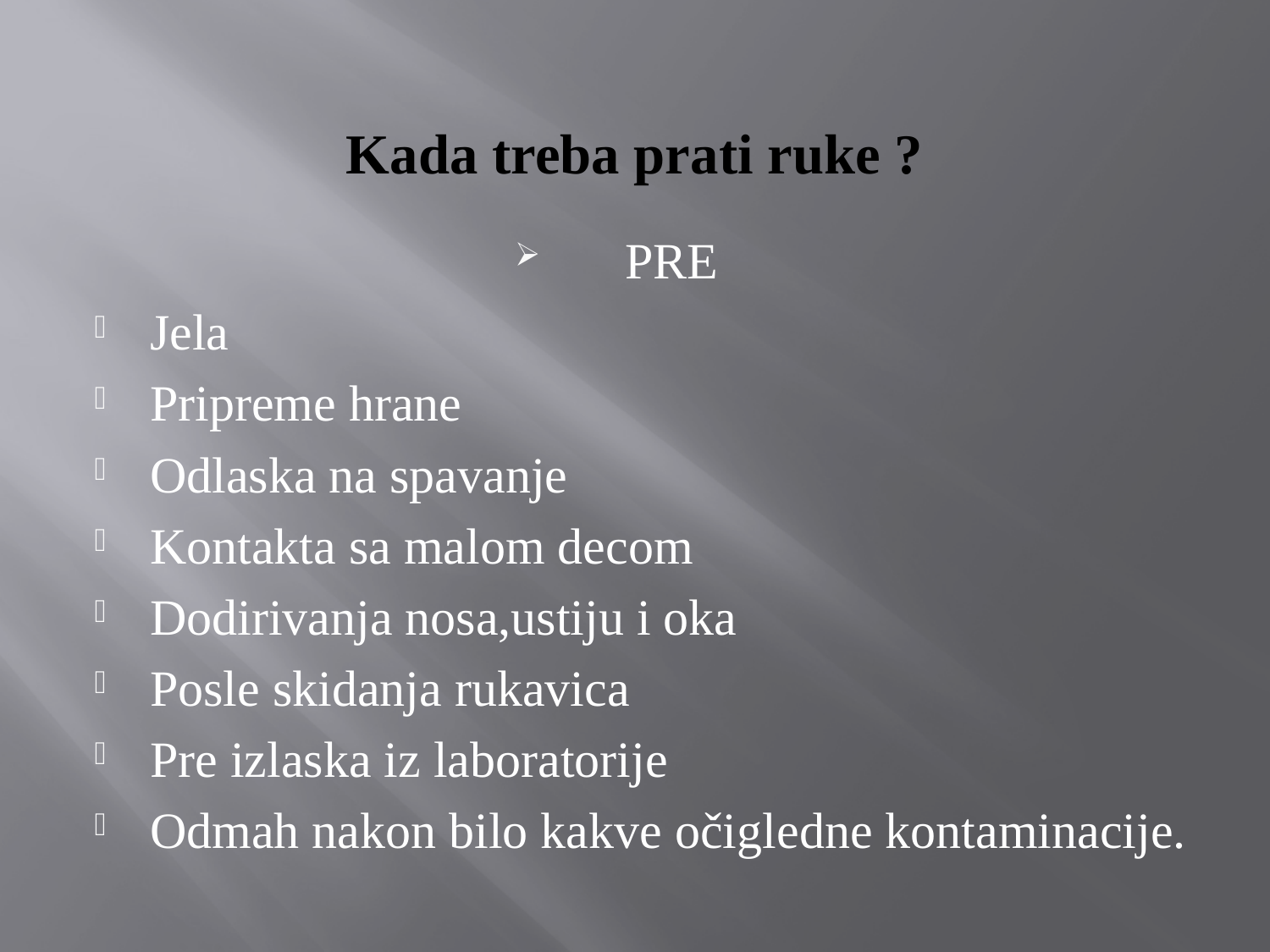

# Kada treba prati ruke ?
PRE
Jela
Pripreme hrane
Odlaska na spavanje
Kontakta sa malom decom
Dodirivanja nosa,ustiju i oka
Posle skidanja rukavica
Pre izlaska iz laboratorije
Odmah nakon bilo kakve očigledne kontaminacije.